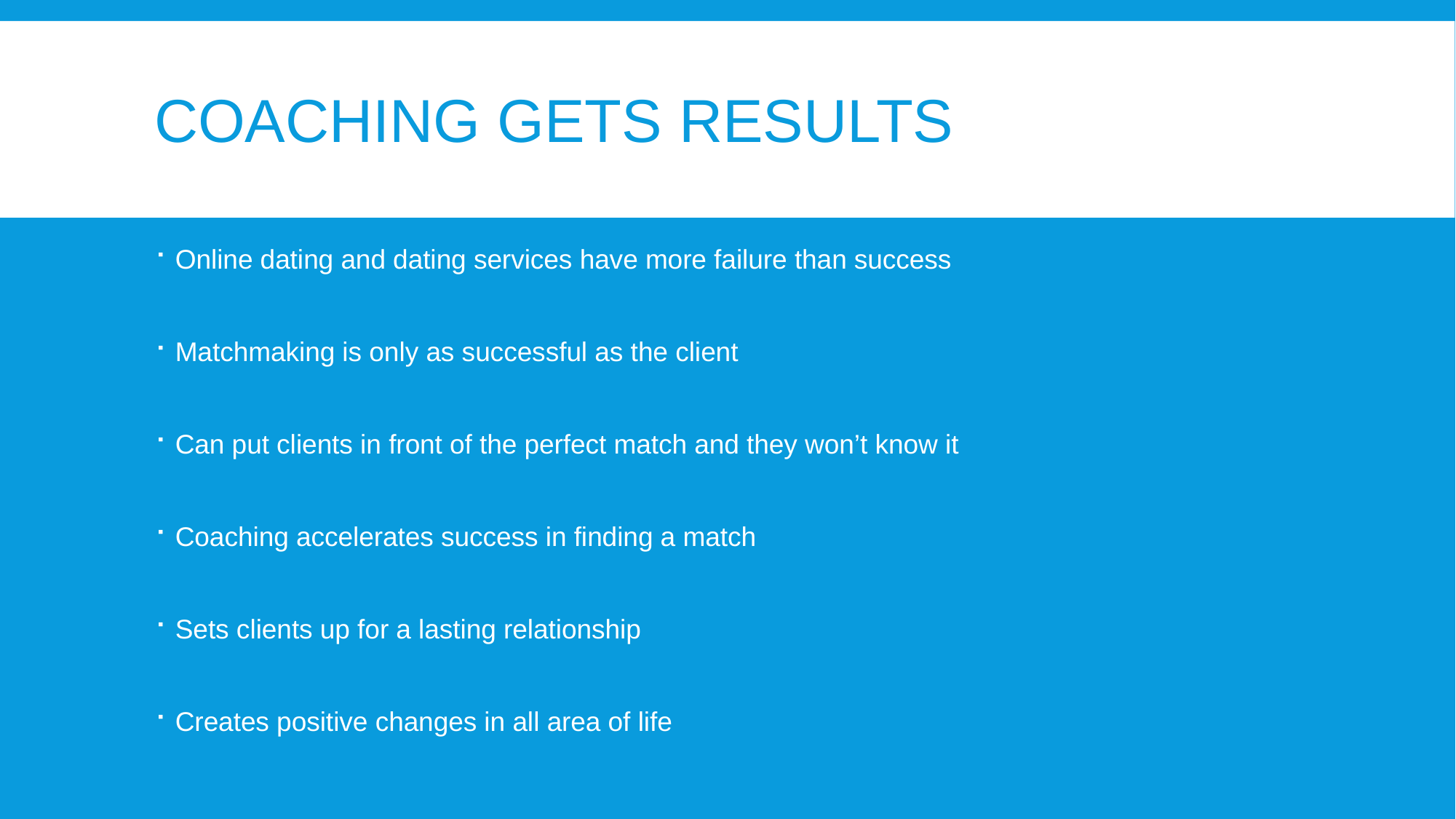

# Coaching Gets Results
Online dating and dating services have more failure than success

Matchmaking is only as successful as the client

Can put clients in front of the perfect match and they won’t know it

Coaching accelerates success in finding a match

Sets clients up for a lasting relationship

Creates positive changes in all area of life